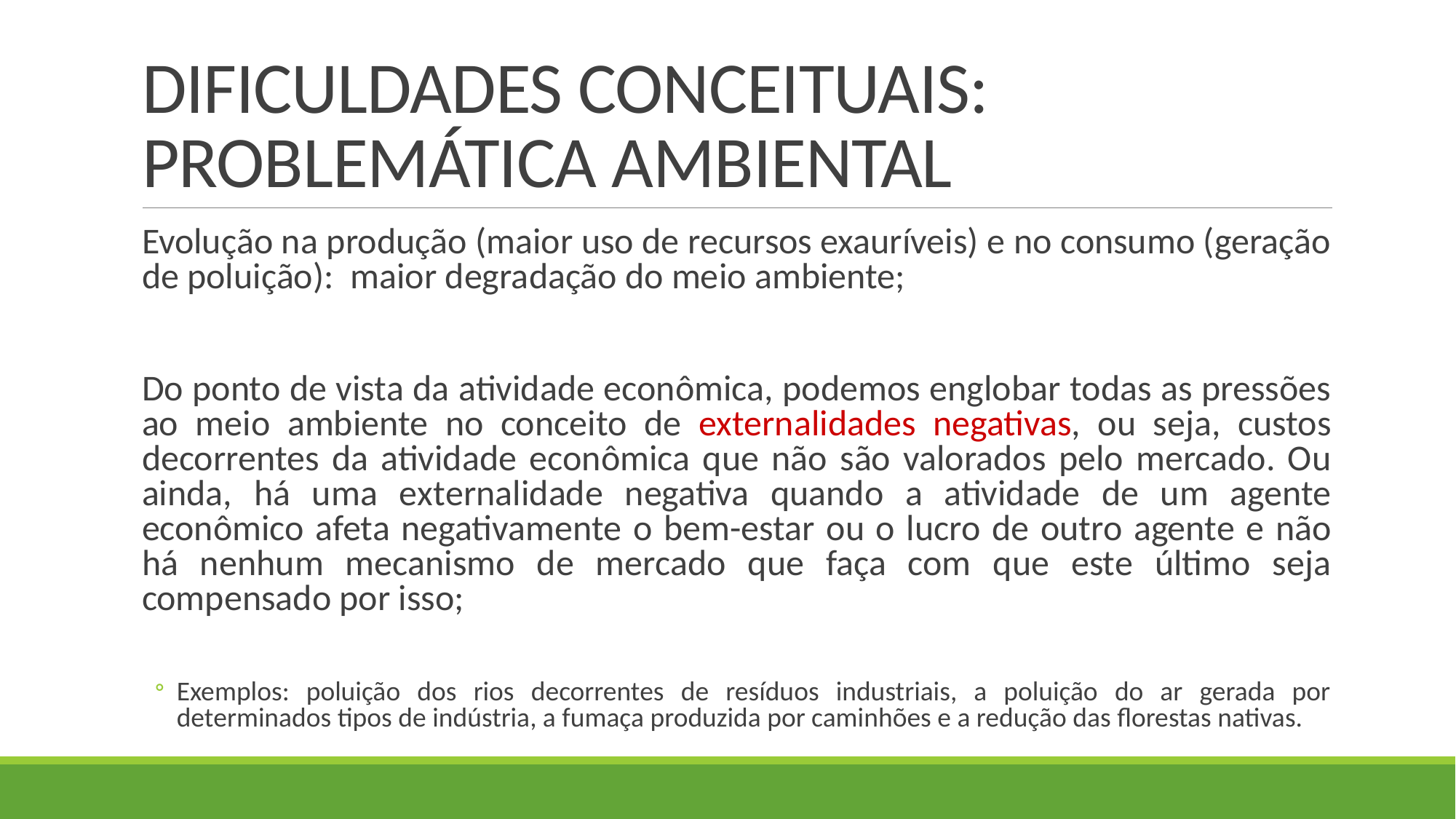

# DIFICULDADES CONCEITUAIS: PROBLEMÁTICA AMBIENTAL
Evolução na produção (maior uso de recursos exauríveis) e no consumo (geração de poluição):  maior degradação do meio ambiente;

Do ponto de vista da atividade econômica, podemos englobar todas as pressões ao meio ambiente no conceito de externalidades negativas, ou seja, custos decorrentes da atividade econômica que não são valorados pelo mercado. Ou ainda, há uma externalidade negativa quando a atividade de um agente econômico afeta negativamente o bem-estar ou o lucro de outro agente e não há nenhum mecanismo de mercado que faça com que este último seja compensado por isso;

Exemplos: poluição dos rios decorrentes de resíduos industriais, a poluição do ar gerada por determinados tipos de indústria, a fumaça produzida por caminhões e a redução das florestas nativas.